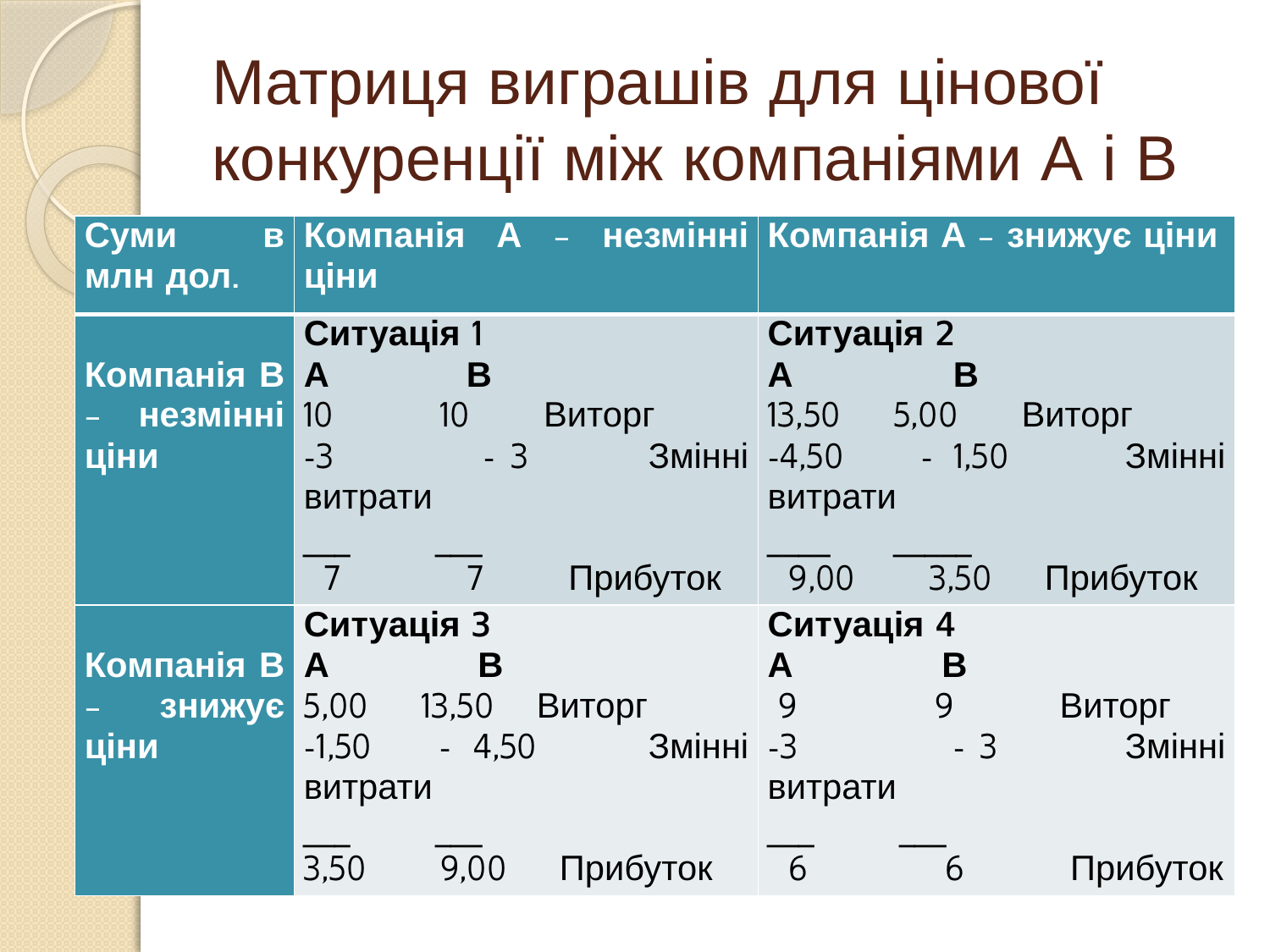

# Матриця виграшів для цінової конкуренції між компаніями А і В
| Суми в млн дол. | Компанія А – незмінні ціни | Компанія А – знижує ціни |
| --- | --- | --- |
| Компанія В – незмінні ціни | Ситуація 1 А В 10 10 Виторг -3 - 3 Змінні витрати \_\_\_ \_\_\_ 7 7 Прибуток | Ситуація 2 А В 13,50 5,00 Виторг -4,50 - 1,50 Змінні витрати \_\_\_\_ \_\_\_\_\_ 9,00 3,50 Прибуток |
| Компанія В – знижує ціни | Ситуація 3 А В 5,00 13,50 Виторг -1,50 - 4,50 Змінні витрати \_\_\_ \_\_\_ 3,50 9,00 Прибуток | Ситуація 4 А В 9 9 Виторг -3 - 3 Змінні витрати \_\_\_ \_\_\_ 6 6 Прибуток |